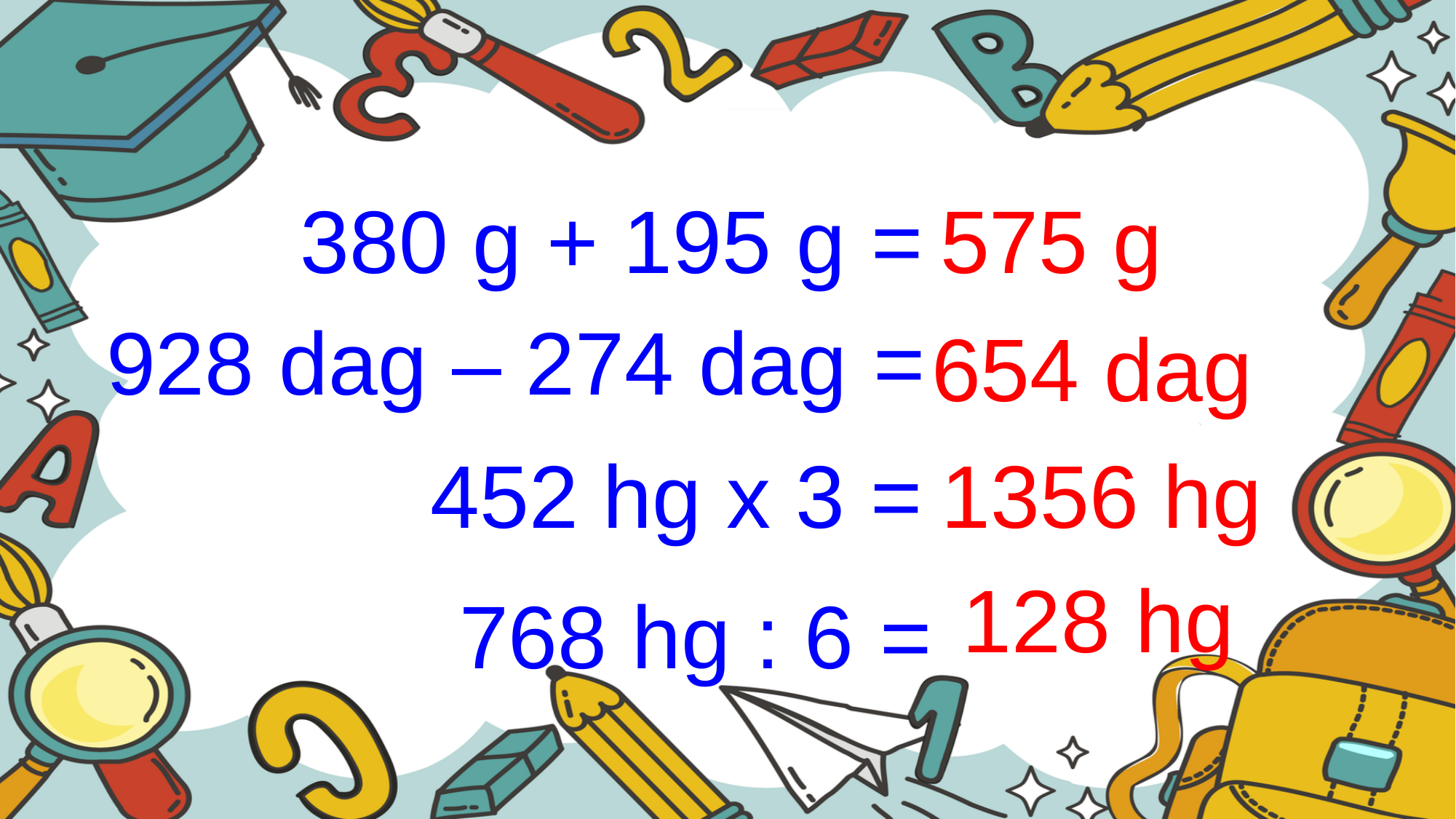

380 g + 195 g =
575 g
928 dag – 274 dag =
654 dag
452 hg x 3 =
1356 hg

128 hg
768 hg : 6 =